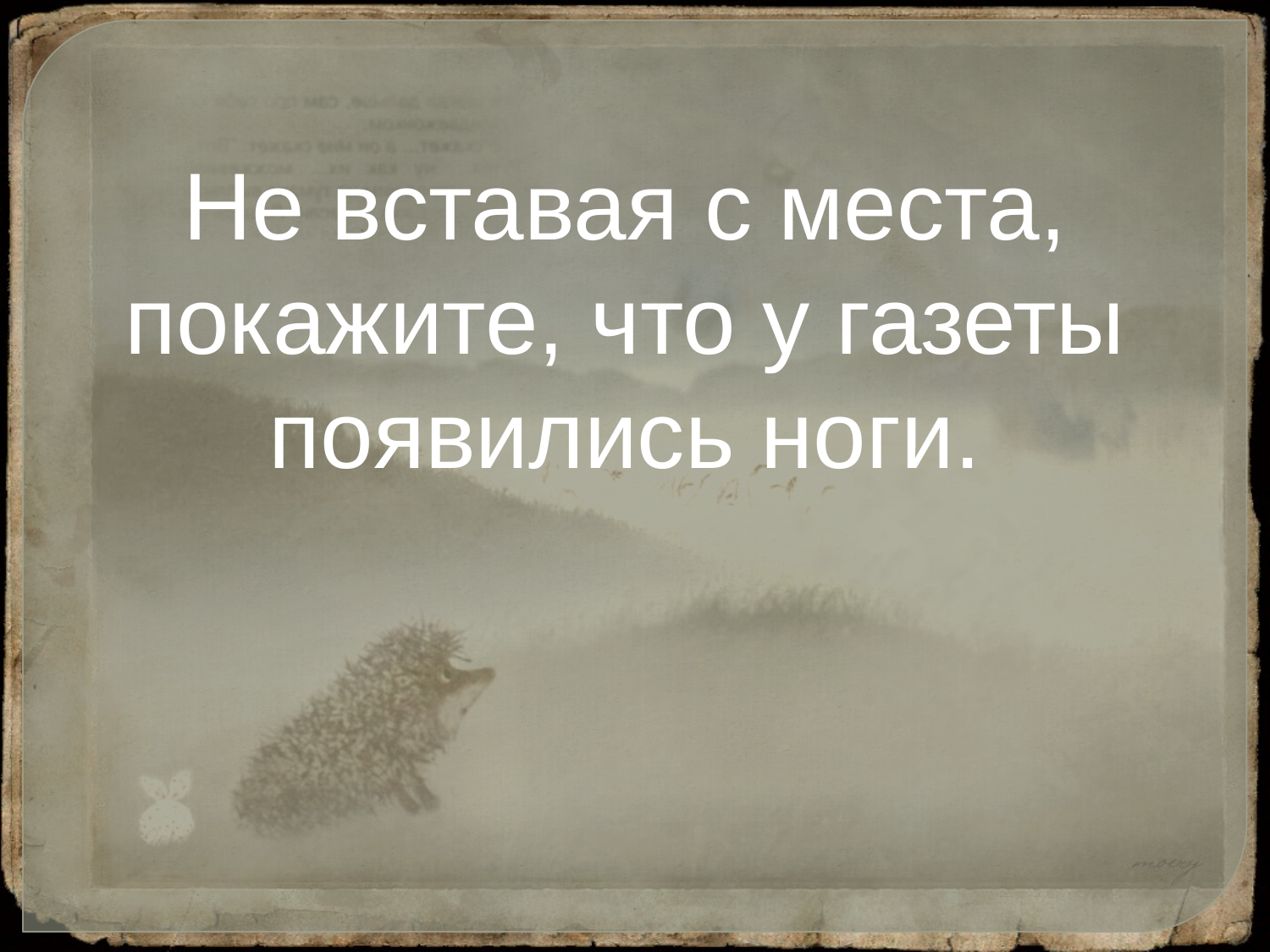

Не вставая с места, покажите, что у газеты появились ноги.